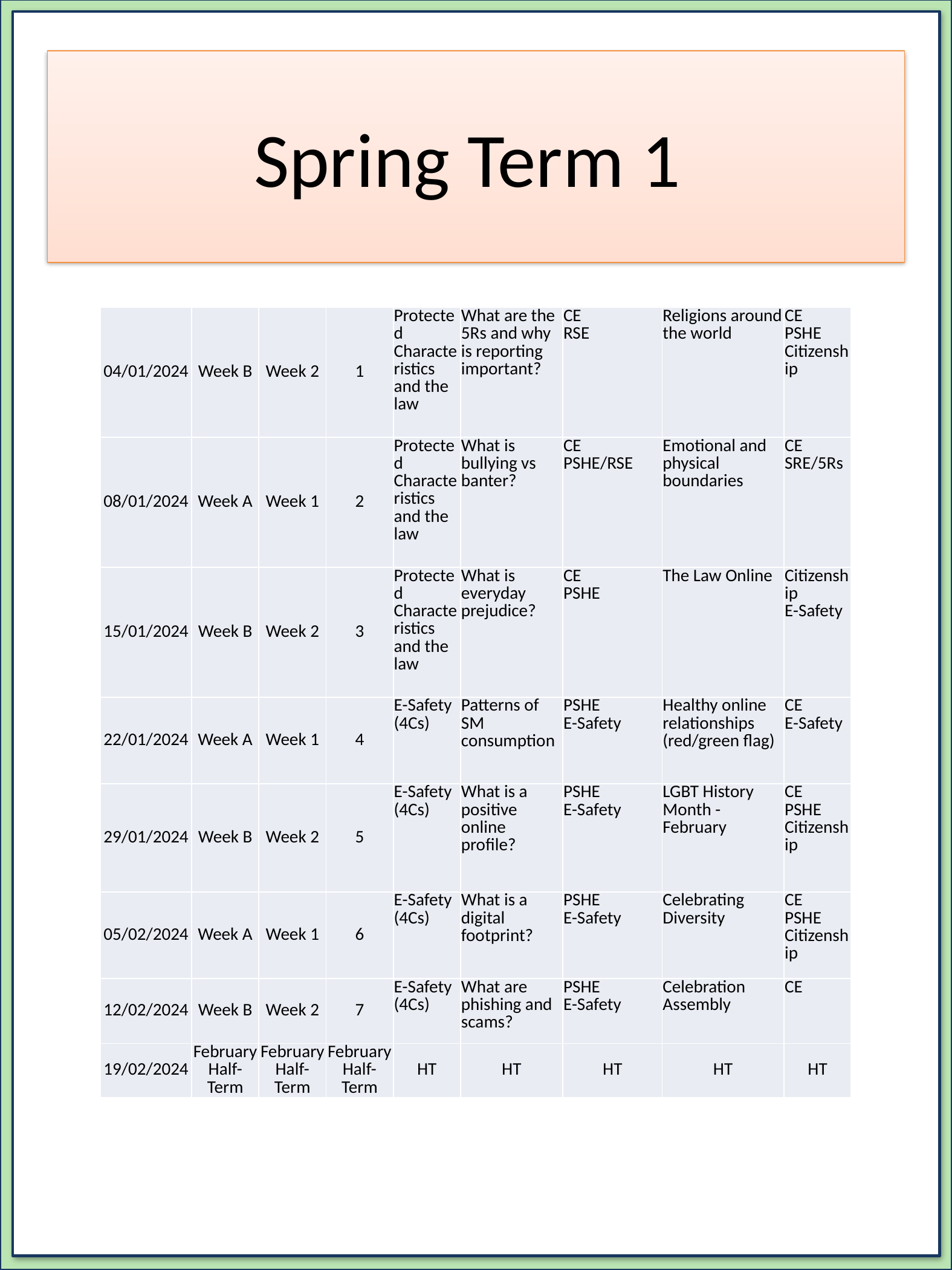

# Spring Term 1
| 04/01/2024 | Week B | Week 2 | 1 | Protected Characteristics and the law | What are the 5Rs and why is reporting important? | CE RSE | Religions around the world | CE PSHE Citizenship |
| --- | --- | --- | --- | --- | --- | --- | --- | --- |
| 08/01/2024 | Week A | Week 1 | 2 | Protected Characteristics and the law | What is bullying vs banter? | CE PSHE/RSE | Emotional and physical boundaries | CE SRE/5Rs |
| 15/01/2024 | Week B | Week 2 | 3 | Protected Characteristics and the law | What is everyday prejudice? | CE PSHE | The Law Online | Citizenship E-Safety |
| 22/01/2024 | Week A | Week 1 | 4 | E-Safety (4Cs) | Patterns of SM consumption | PSHE E-Safety | Healthy online relationships (red/green flag) | CE E-Safety |
| 29/01/2024 | Week B | Week 2 | 5 | E-Safety (4Cs) | What is a positive online profile? | PSHE E-Safety | LGBT History Month - February | CE PSHE Citizenship |
| 05/02/2024 | Week A | Week 1 | 6 | E-Safety (4Cs) | What is a digital footprint? | PSHE E-Safety | Celebrating Diversity | CE PSHE Citizenship |
| 12/02/2024 | Week B | Week 2 | 7 | E-Safety (4Cs) | What are phishing and scams? | PSHE E-Safety | Celebration Assembly | CE |
| 19/02/2024 | February Half-Term | February Half-Term | February Half-Term | HT | HT | HT | HT | HT |